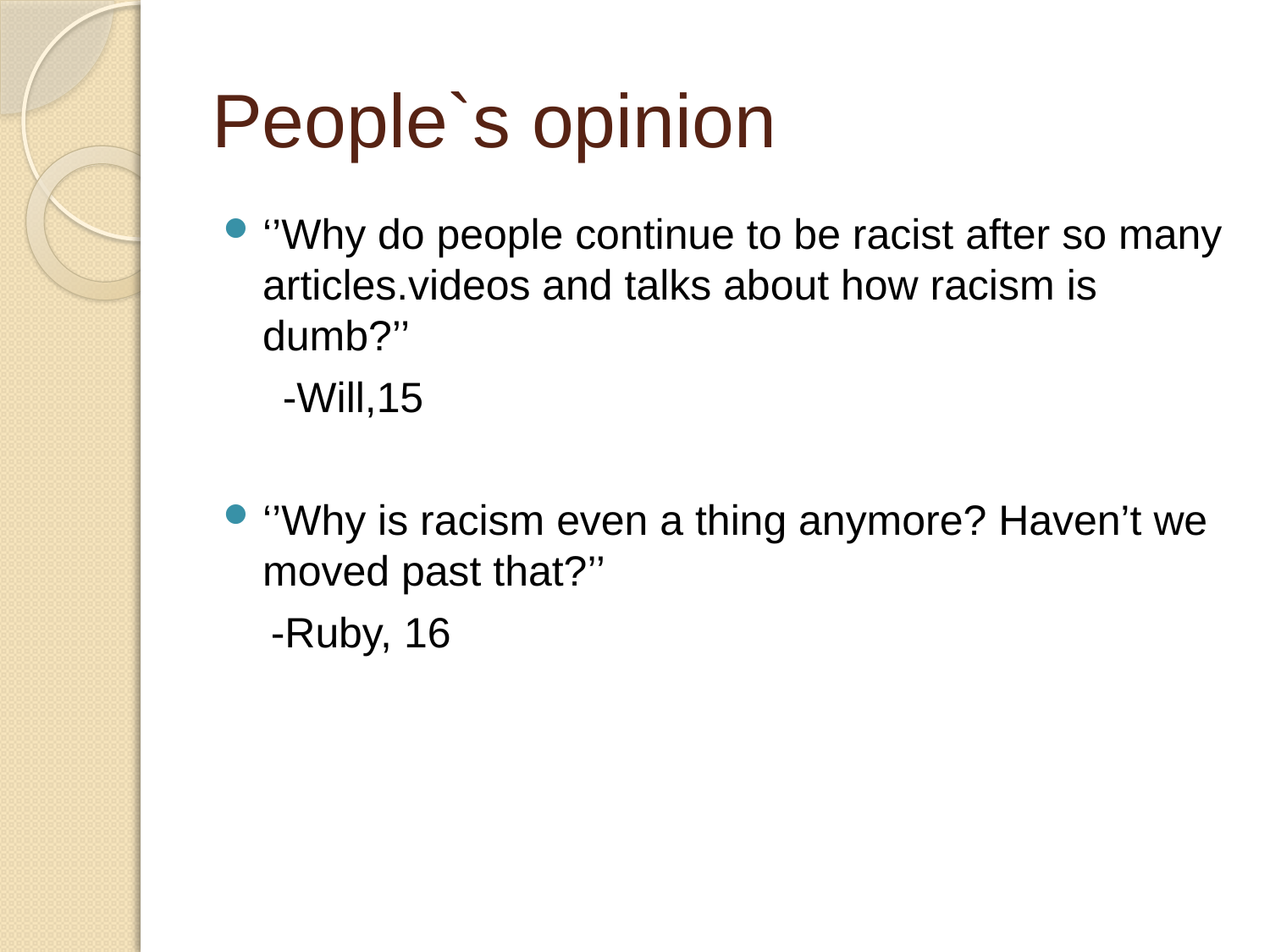

# People`s opinion
‘’Why do people continue to be racist after so many articles.videos and talks about how racism is dumb?’’
     -Will,15

‘’Why is racism even a thing anymore? Haven’t we moved past that?’’
    -Ruby, 16